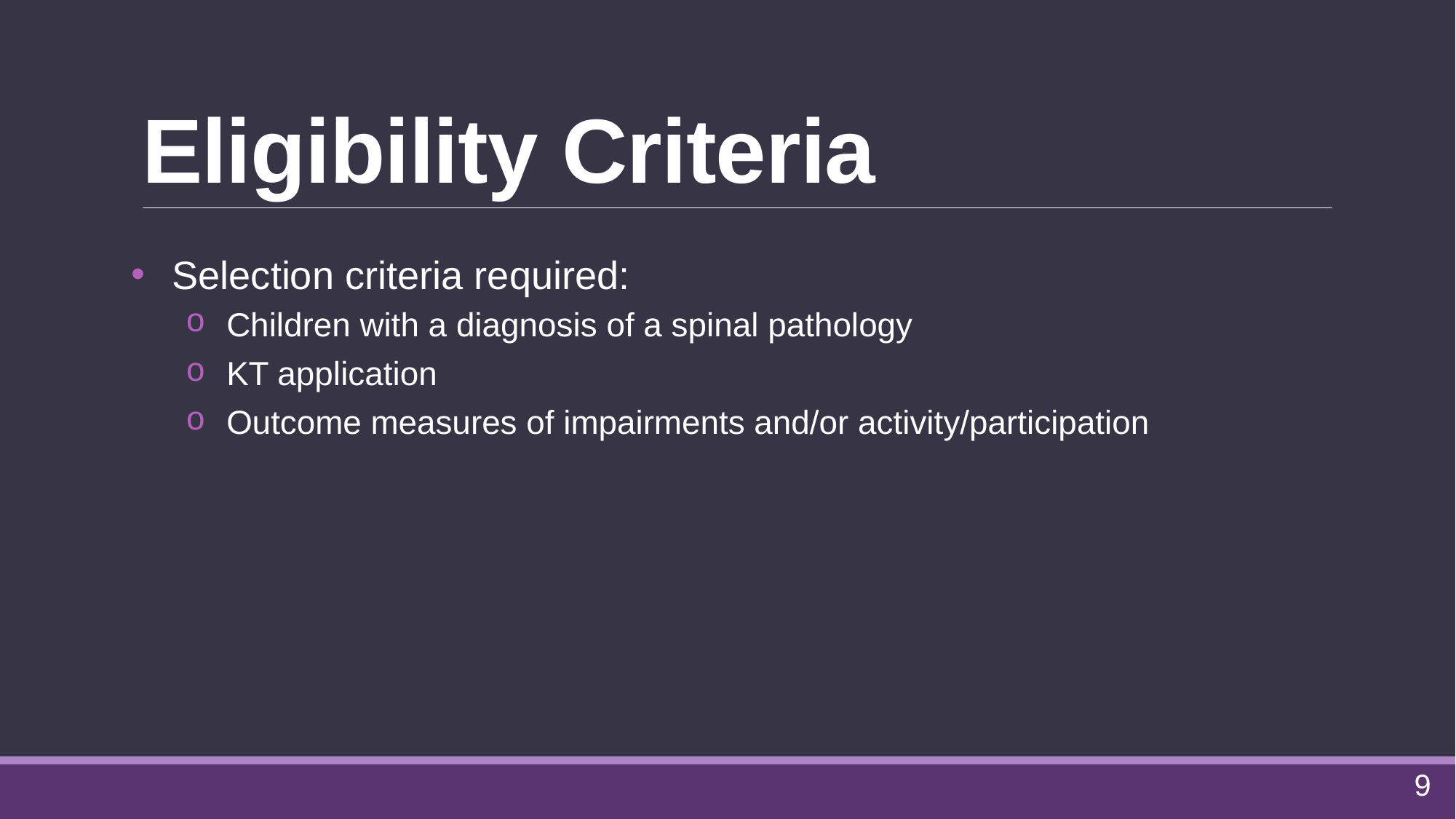

# Eligibility Criteria
Selection criteria required:
Children with a diagnosis of a spinal pathology
KT application
Outcome measures of impairments and/or activity/participation

9